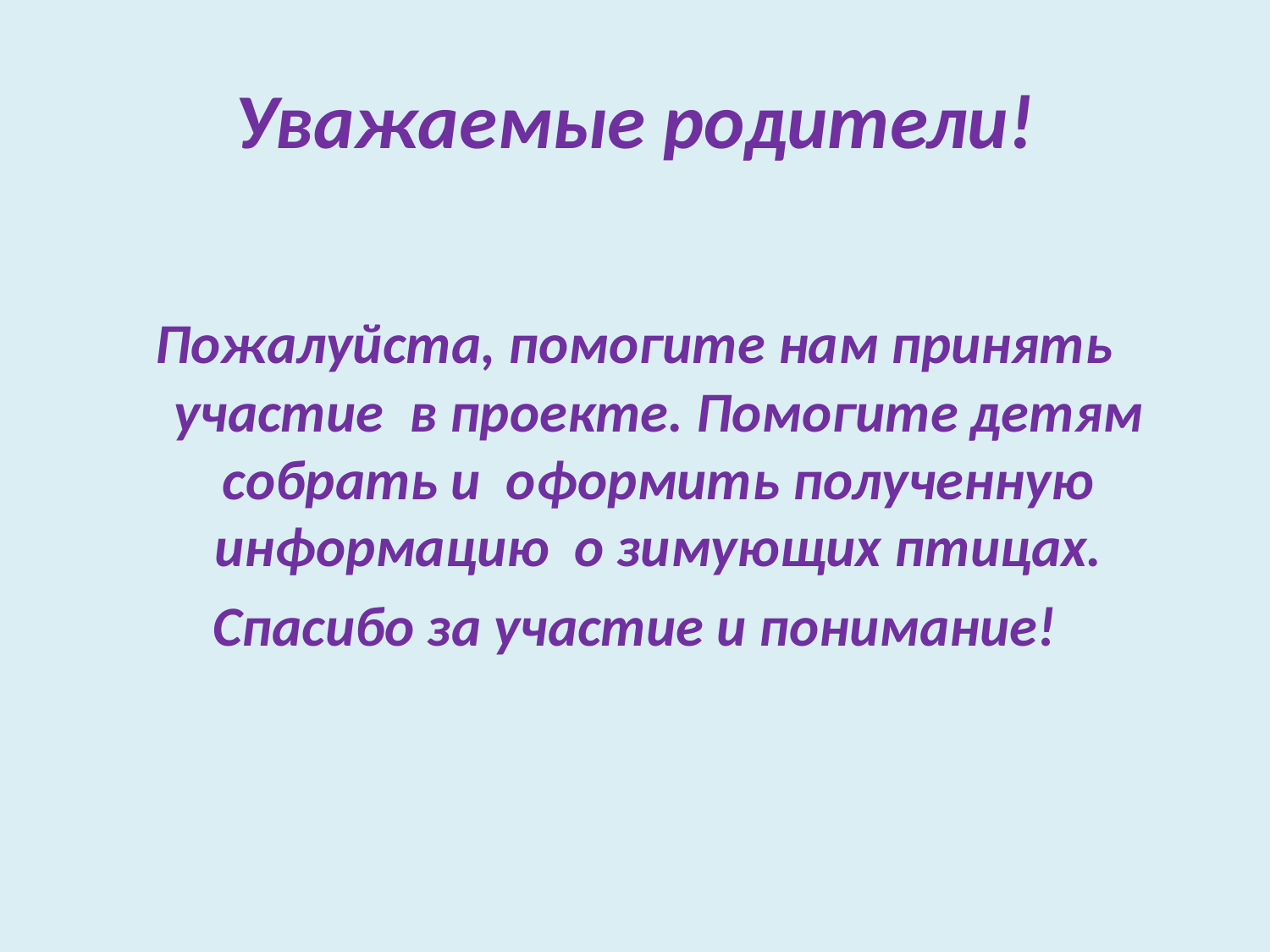

# Уважаемые родители!

Пожалуйста, помогите нам принять участие  в проекте. Помогите детям собрать и  оформить полученную информацию  о зимующих птицах.
Спасибо за участие и понимание!